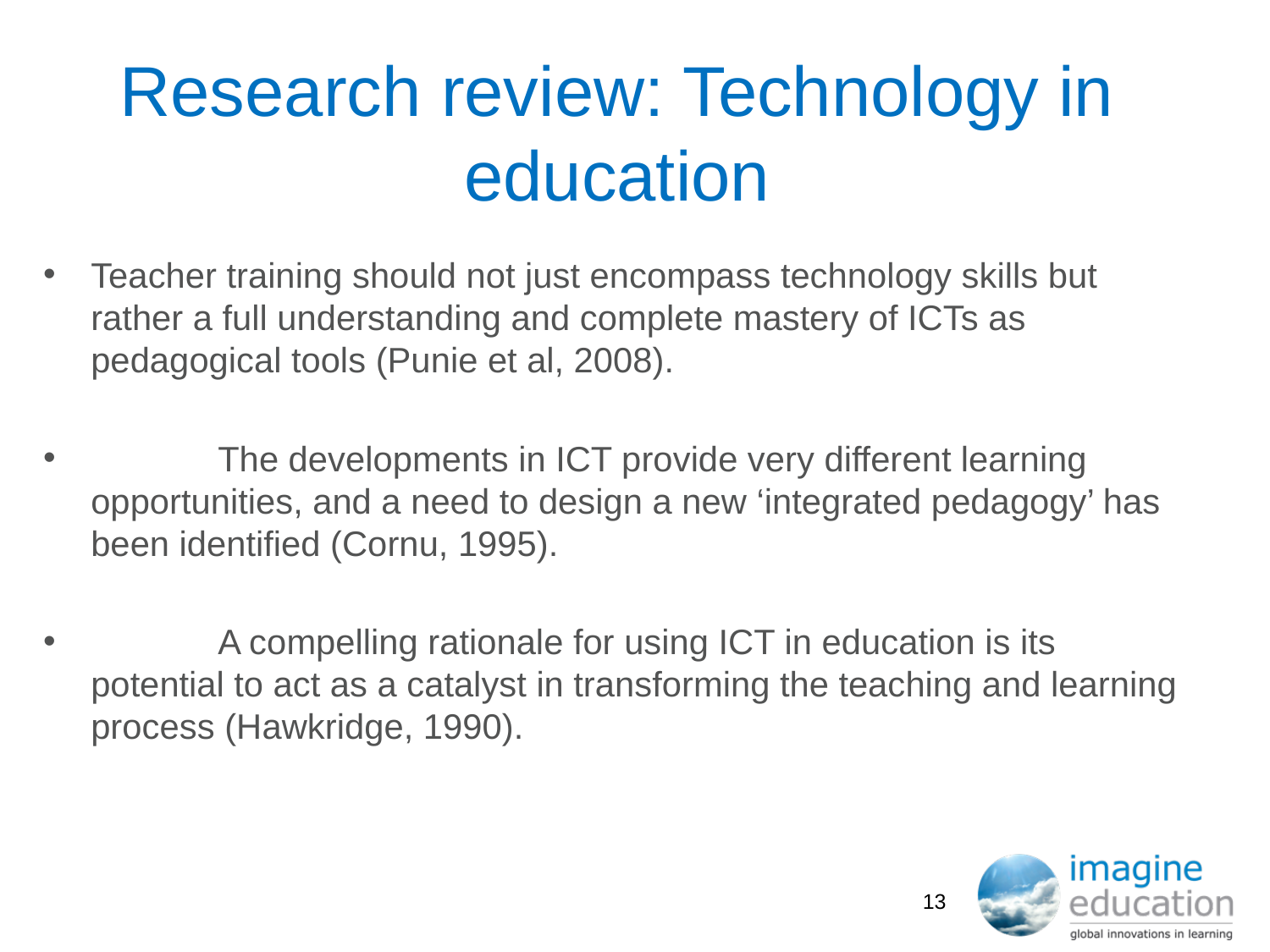

# Research review: Technology in education
Teacher training should not just encompass technology skills but rather a full understanding and complete mastery of ICTs as pedagogical tools (Punie et al, 2008).

	The developments in ICT provide very different learning opportunities, and a need to design a new ‘integrated pedagogy’ has been identified (Cornu, 1995).

	A compelling rationale for using ICT in education is its potential to act as a catalyst in transforming the teaching and learning process (Hawkridge, 1990).

13